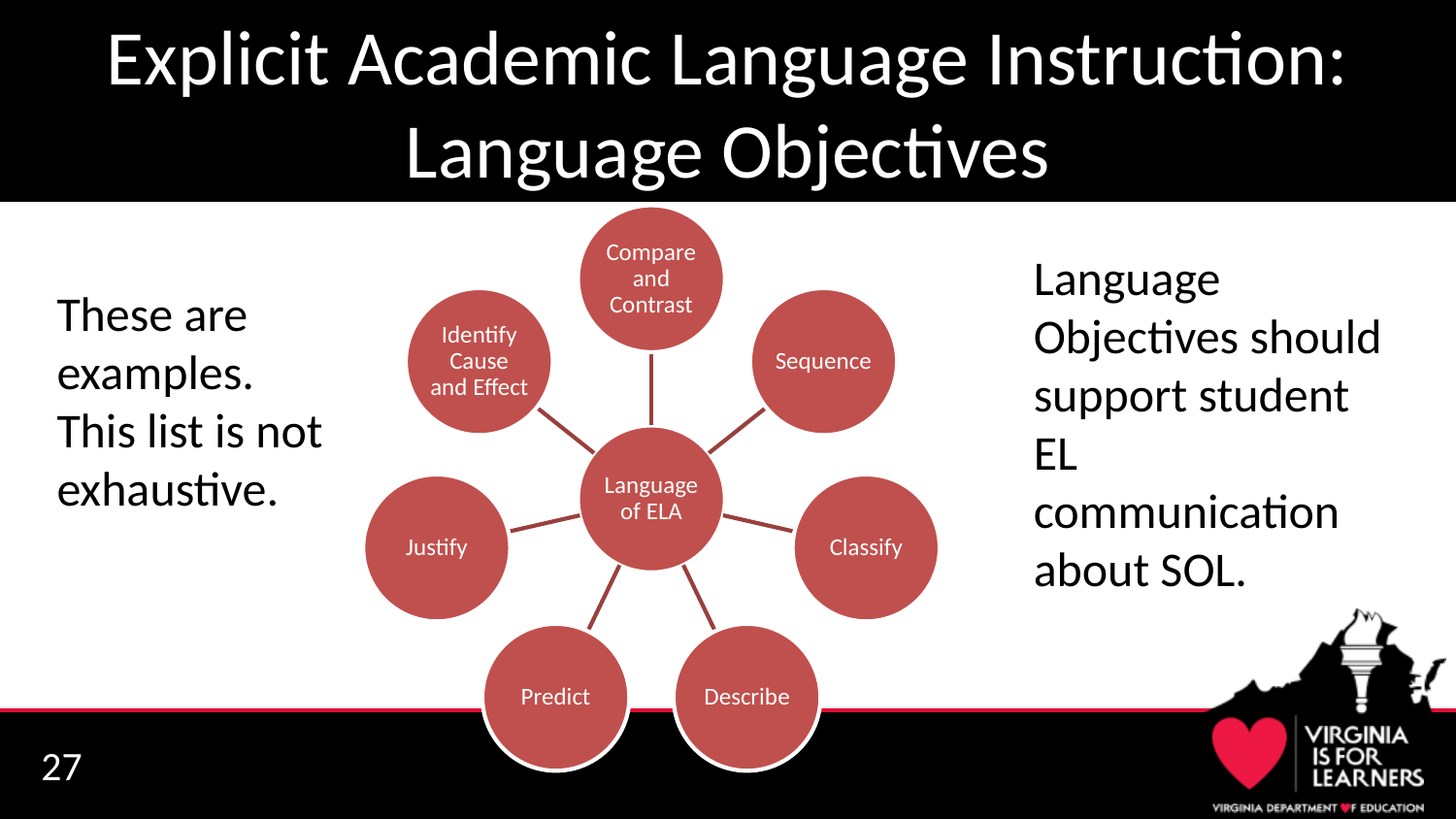

# Explicit Academic Language Instruction: Language Objectives
Language of ELA

Compare and Contrast

Sequence

Classify

Describe

Predict

Justify

Identify Cause and Effect
Language Objectives should support student EL communication about SOL.
These are examples. This list is not exhaustive.